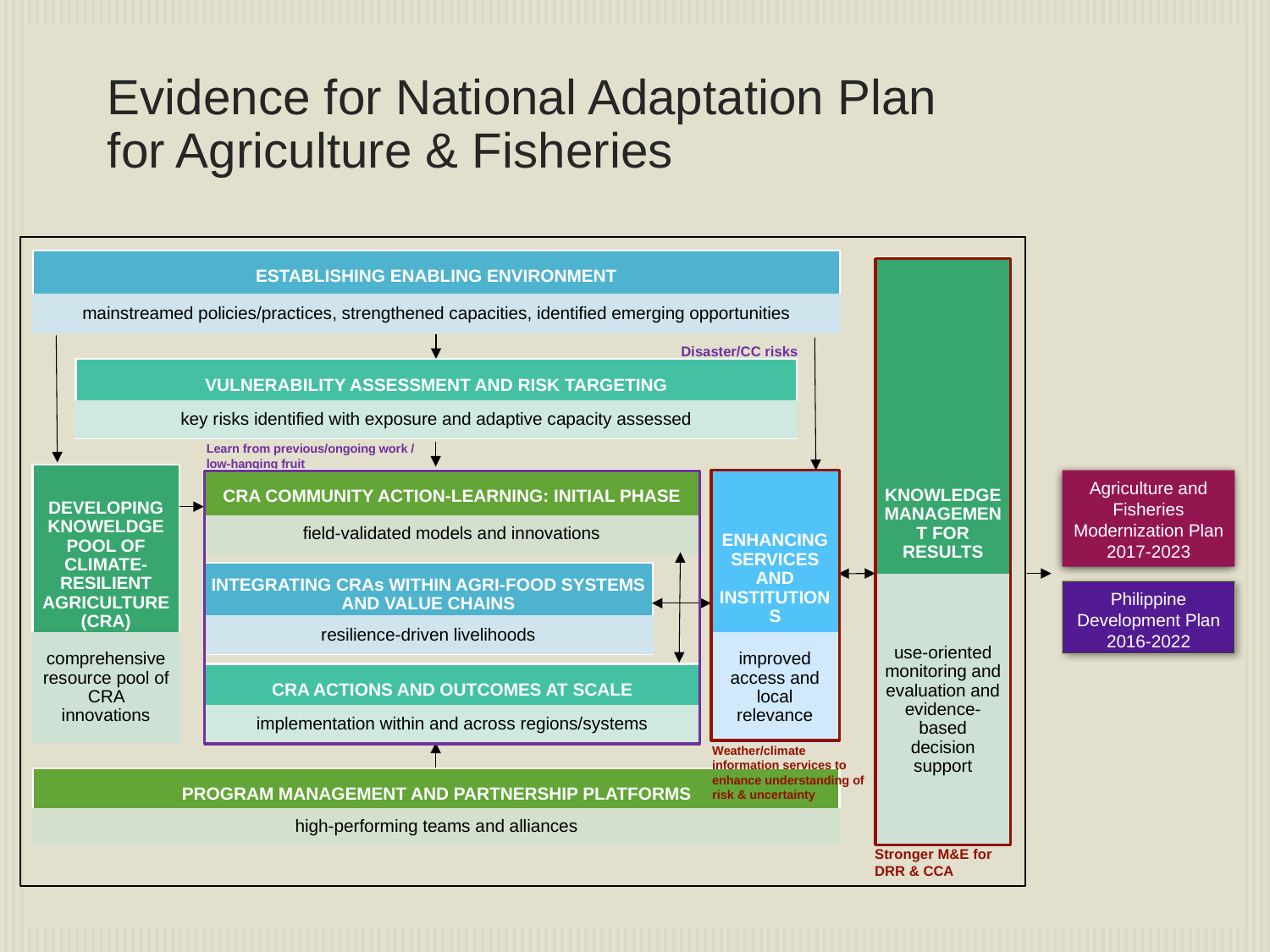

Evidence for National Adaptation Plan
for Agriculture & Fisheries

ESTABLISHING ENABLING ENVIRONMENT
mainstreamed policies/practices, strengthened capacities, identified emerging opportunities
KNOWLEDGE MANAGEMENT FOR RESULTS
use-oriented monitoring and evaluation and evidence-based decision support

Disaster/CC risks

VULNERABILITY ASSESSMENT AND RISK TARGETING
key risks identified with exposure and adaptive capacity assessed
Learn from previous/ongoing work /
low-hanging fruit

DEVELOPING KNOWELDGE POOL OF CLIMATE-RESILIENT AGRICULTURE (CRA) OPTIONS
comprehensive resource pool of CRA innovations

CRA COMMUNITY ACTION-LEARNING: INITIAL PHASE
field-validated models and innovations
Agriculture and Fisheries Modernization Plan 2017-2023
ENHANCING SERVICES AND INSTITUTIONS
improved access and local relevance

INTEGRATING CRAs WITHIN AGRI-FOOD SYSTEMS AND VALUE CHAINS
resilience-driven livelihoods
Philippine Development Plan 2016-2022

CRA ACTIONS AND OUTCOMES AT SCALE
implementation within and across regions/systems
Weather/climate information services to enhance understanding of risk & uncertainty
PROGRAM MANAGEMENT AND PARTNERSHIP PLATFORMS
high-performing teams and alliances
Stronger M&E for DRR & CCA